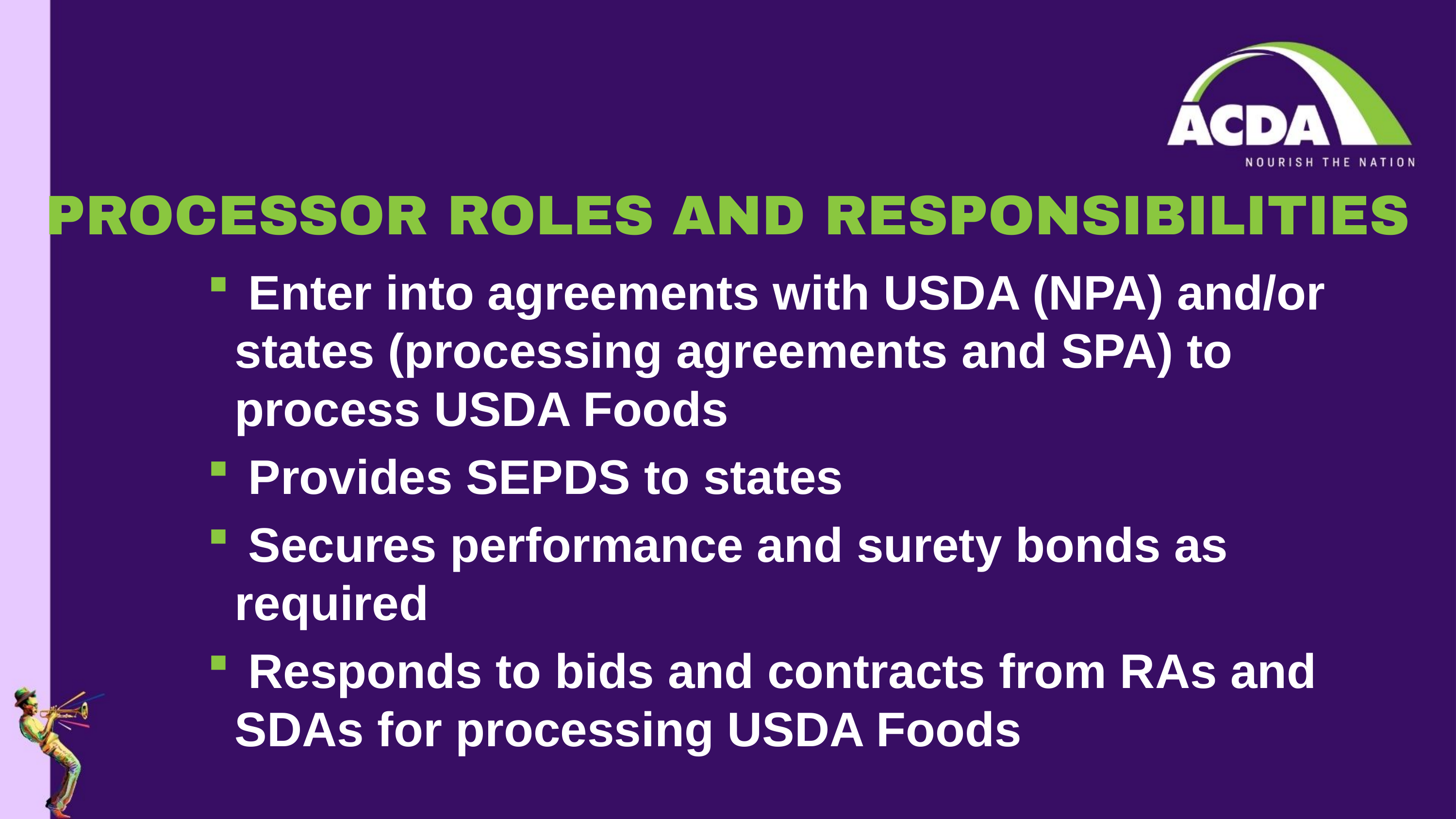

# PROCESSOR ROLES AND RESPONSIBILITIES
 Enter into agreements with USDA (NPA) and/or states (processing agreements and SPA) to process USDA Foods
 Provides SEPDS to states
 Secures performance and surety bonds as required
 Responds to bids and contracts from RAs and SDAs for processing USDA Foods